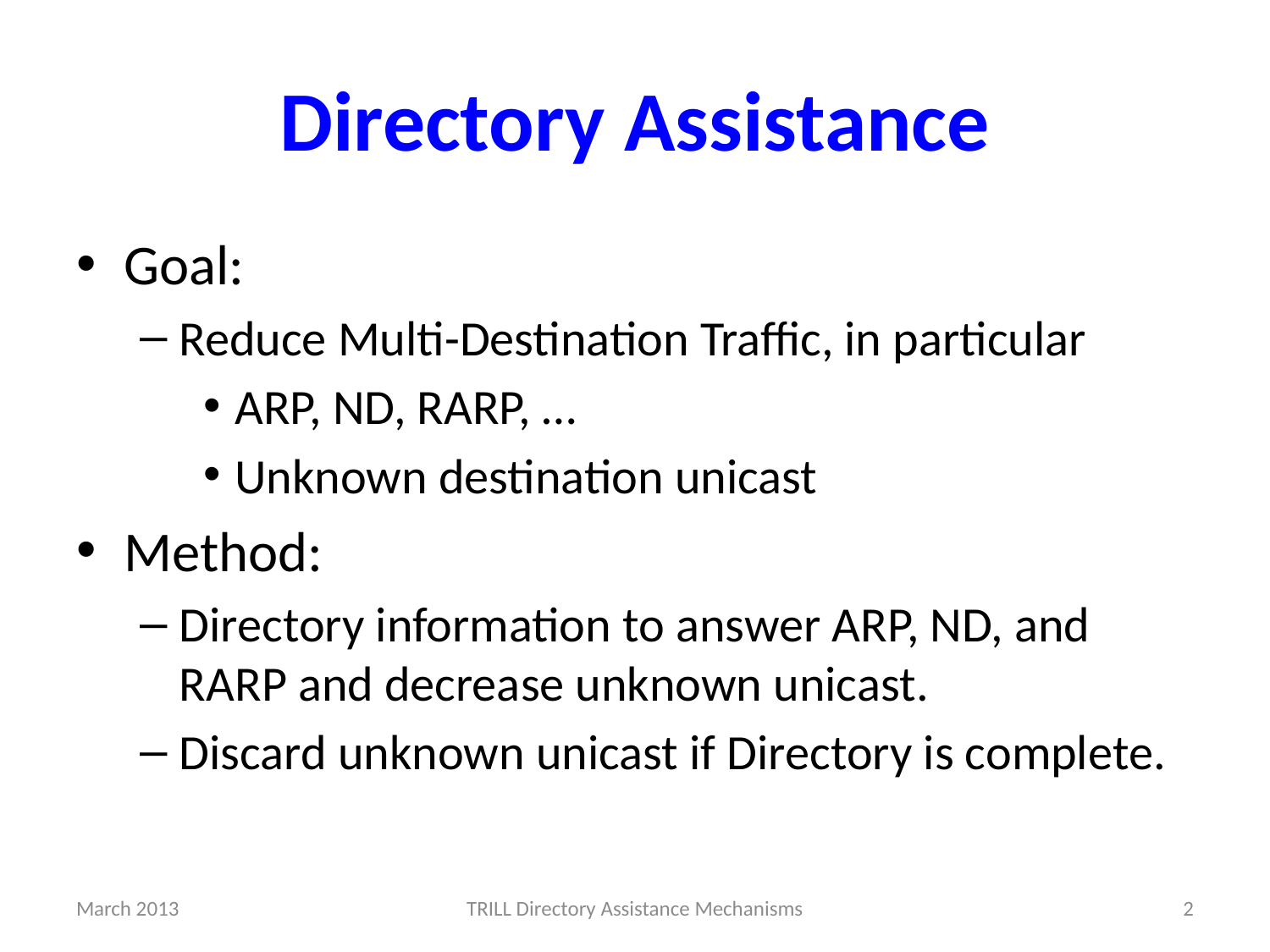

# Directory Assistance
Goal:
Reduce Multi-Destination Traffic, in particular
ARP, ND, RARP, …
Unknown destination unicast
Method:
Directory information to answer ARP, ND, and RARP and decrease unknown unicast.
Discard unknown unicast if Directory is complete.

March 2013
TRILL Directory Assistance Mechanisms
2